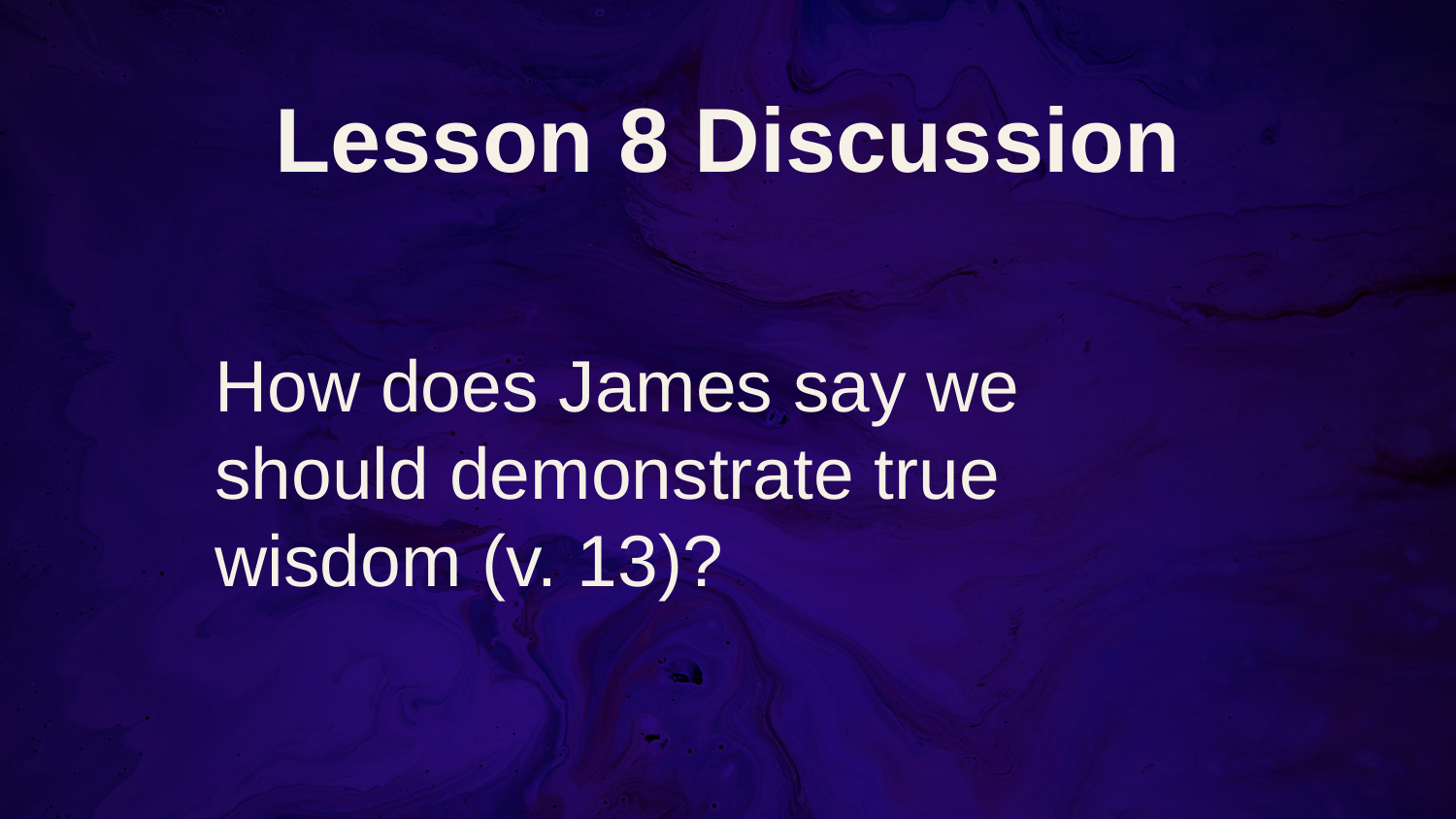

# Lesson 8 Discussion
How does James say we should demonstrate true wisdom (v. 13)?